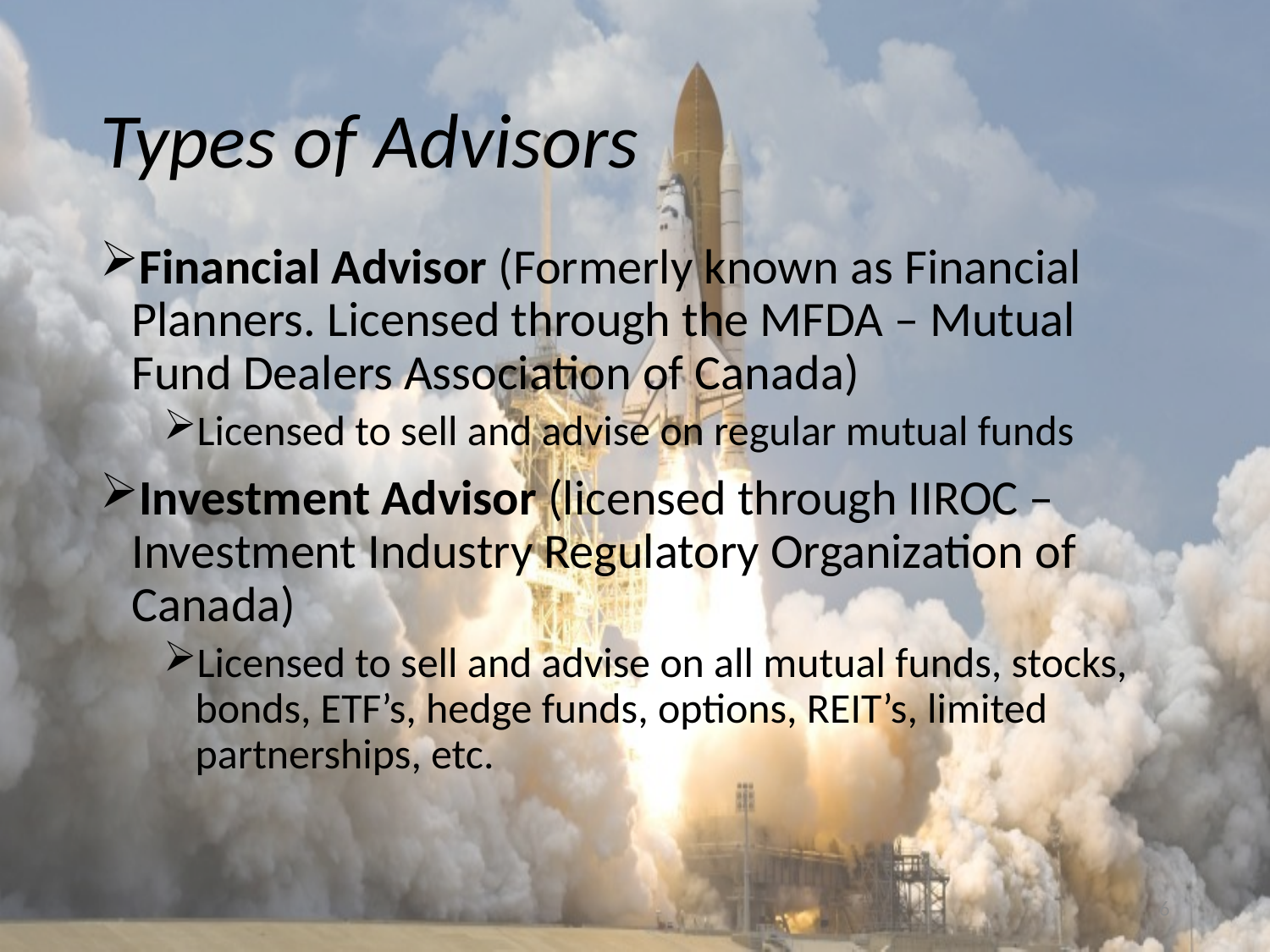

# Types of Advisors
Financial Advisor (Formerly known as Financial Planners. Licensed through the MFDA – Mutual Fund Dealers Association of Canada)
Licensed to sell and advise on regular mutual funds
Investment Advisor (licensed through IIROC – Investment Industry Regulatory Organization of Canada)
Licensed to sell and advise on all mutual funds, stocks, bonds, ETF’s, hedge funds, options, REIT’s, limited partnerships, etc.
6